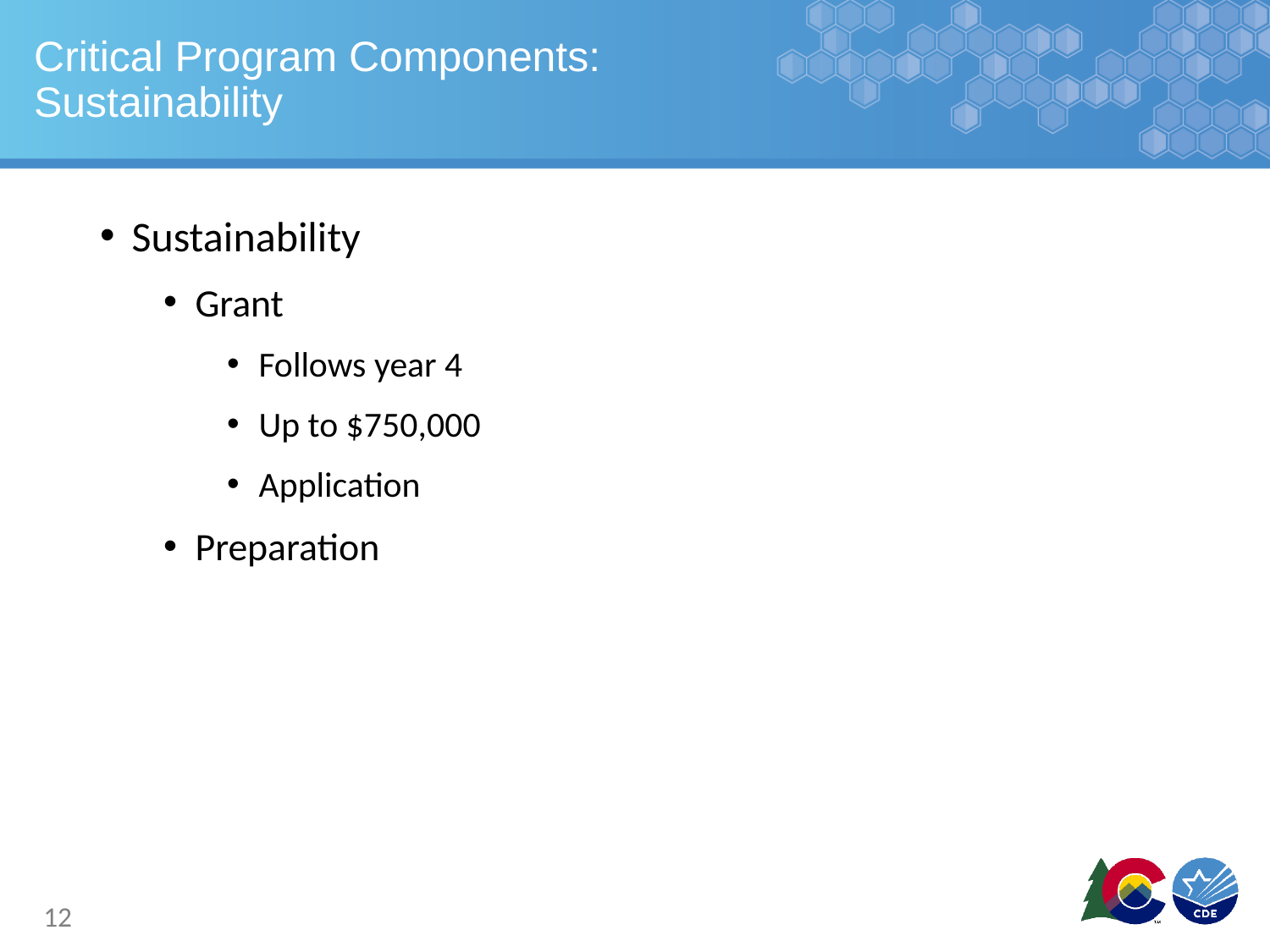

# Critical Program Components: Sustainability
Sustainability
Grant
Follows year 4
Up to $750,000
Application
Preparation

12